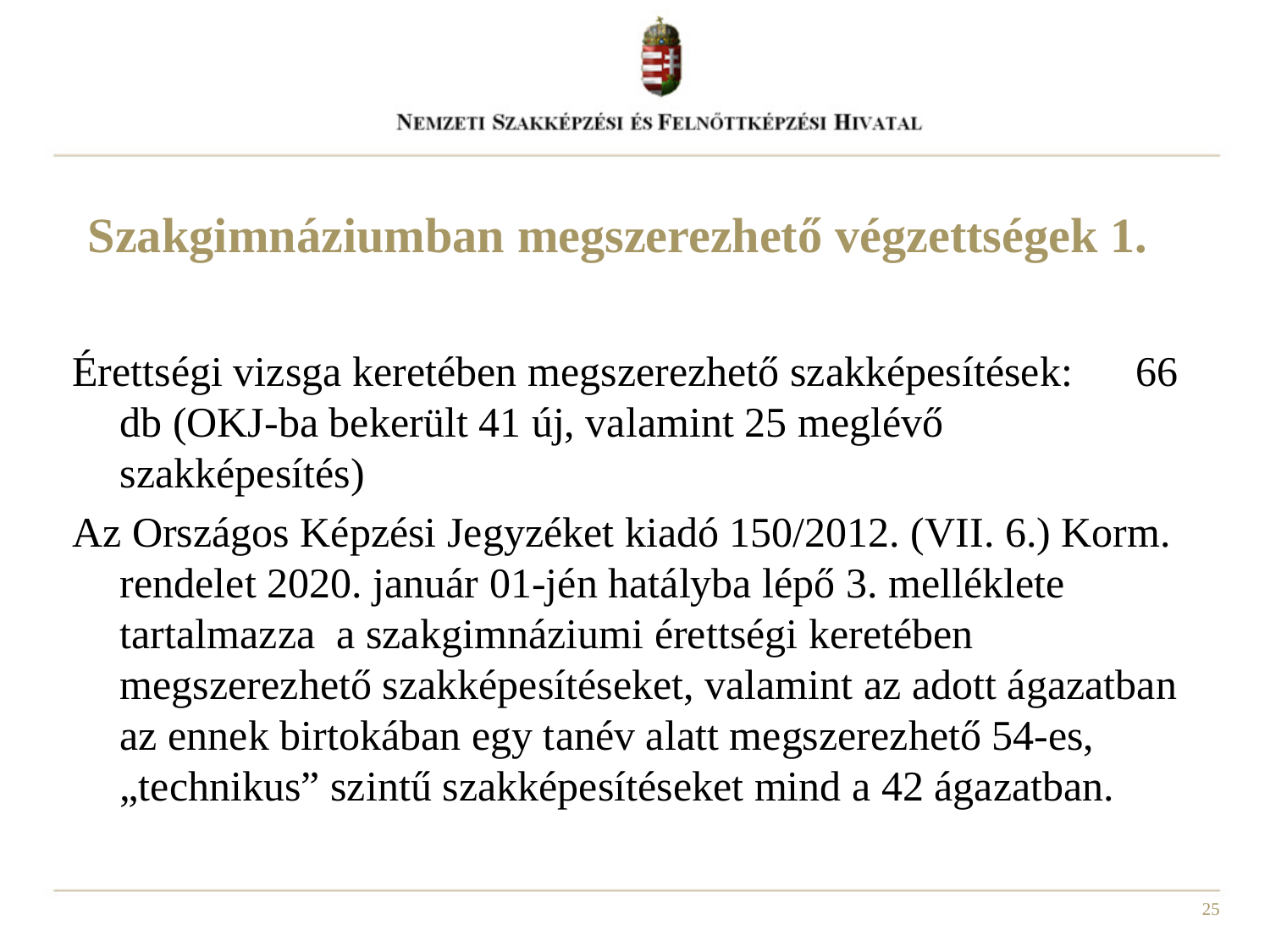

# Szakgimnáziumban megszerezhető végzettségek 1.
Érettségi vizsga keretében megszerezhető szakképesítések: 	66 db (OKJ-ba bekerült 41 új, valamint 25 meglévő szakképesítés)
Az Országos Képzési Jegyzéket kiadó 150/2012. (VII. 6.) Korm. rendelet 2020. január 01-jén hatályba lépő 3. melléklete tartalmazza  a szakgimnáziumi érettségi keretében megszerezhető szakképesítéseket, valamint az adott ágazatban az ennek birtokában egy tanév alatt megszerezhető 54-es, „technikus” szintű szakképesítéseket mind a 42 ágazatban.